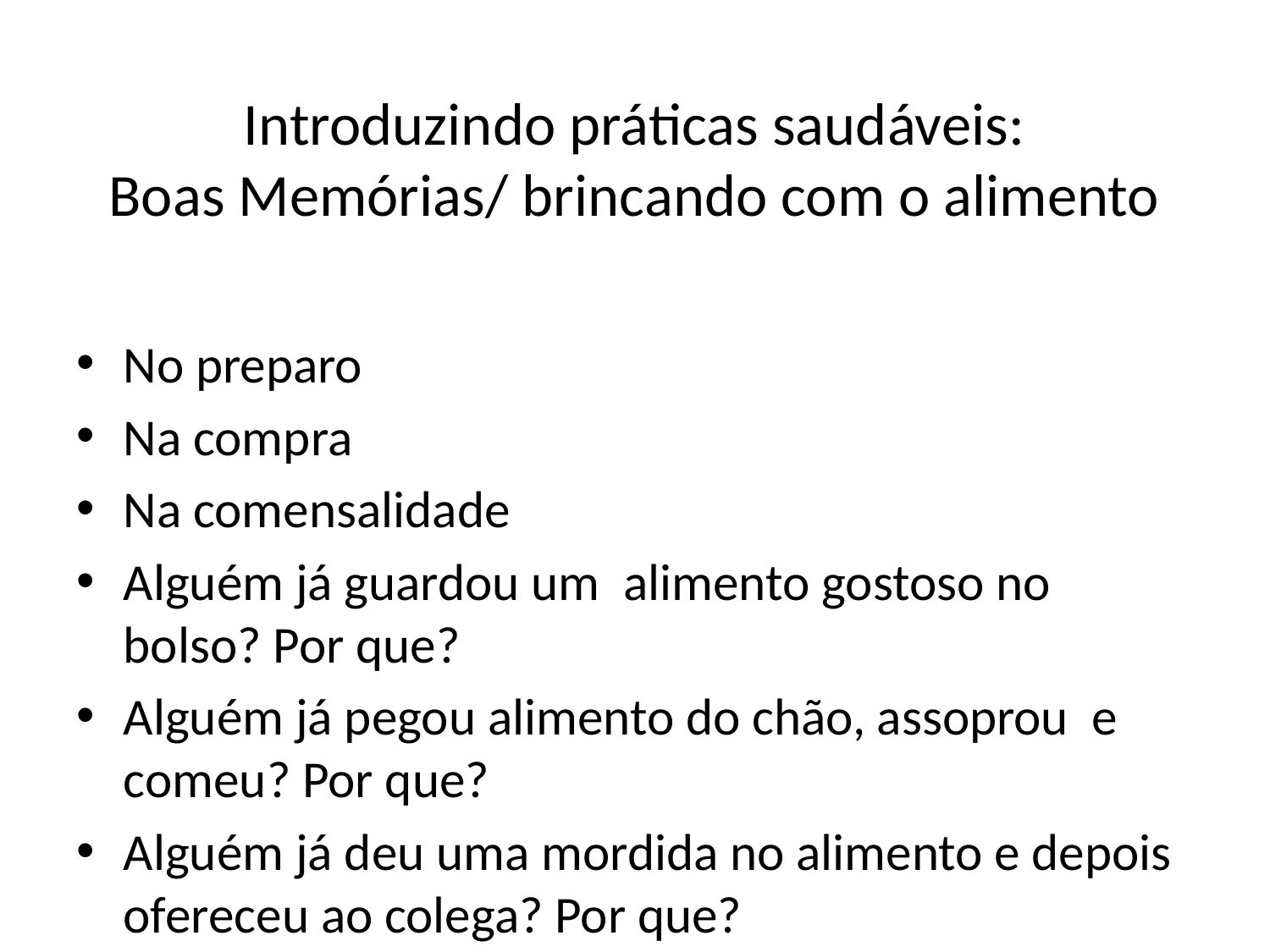

# Introduzindo práticas saudáveis: Boas Memórias/ brincando com o alimento
No preparo
Na compra
Na comensalidade
Alguém já guardou um  alimento gostoso no bolso? Por que?
Alguém já pegou alimento do chão, assoprou  e comeu? Por que?
Alguém já deu uma mordida no alimento e depois ofereceu ao colega? Por que?